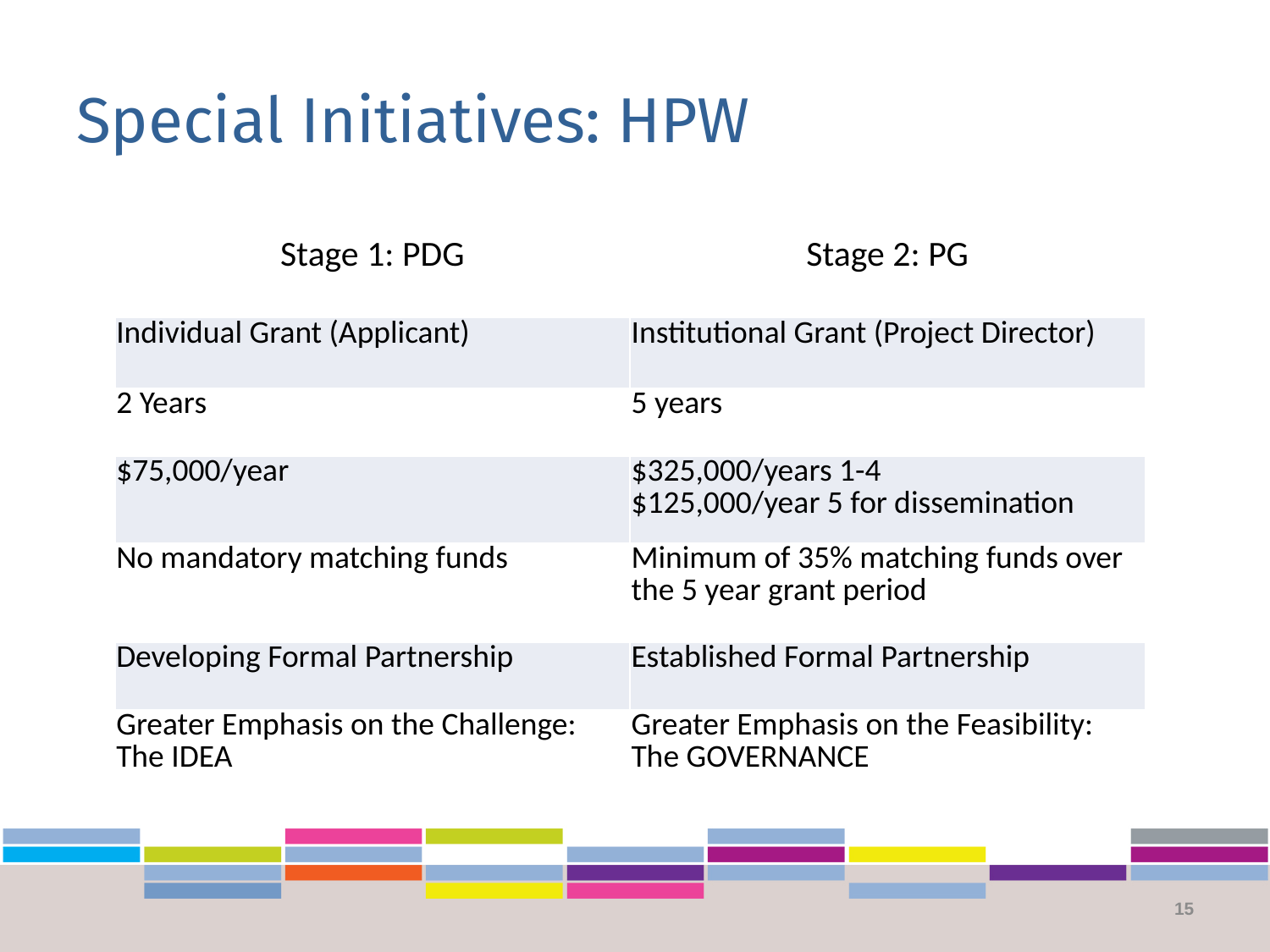

# Special Initiatives: HPW
| Stage 1: PDG | Stage 2: PG |
| --- | --- |
| Individual Grant (Applicant) | Institutional Grant (Project Director) |
| 2 Years | 5 years |
| $75,000/year | $325,000/years 1-4 $125,000/year 5 for dissemination |
| No mandatory matching funds | Minimum of 35% matching funds over the 5 year grant period |
| Developing Formal Partnership | Established Formal Partnership |
| Greater Emphasis on the Challenge: The IDEA | Greater Emphasis on the Feasibility: The GOVERNANCE |
15